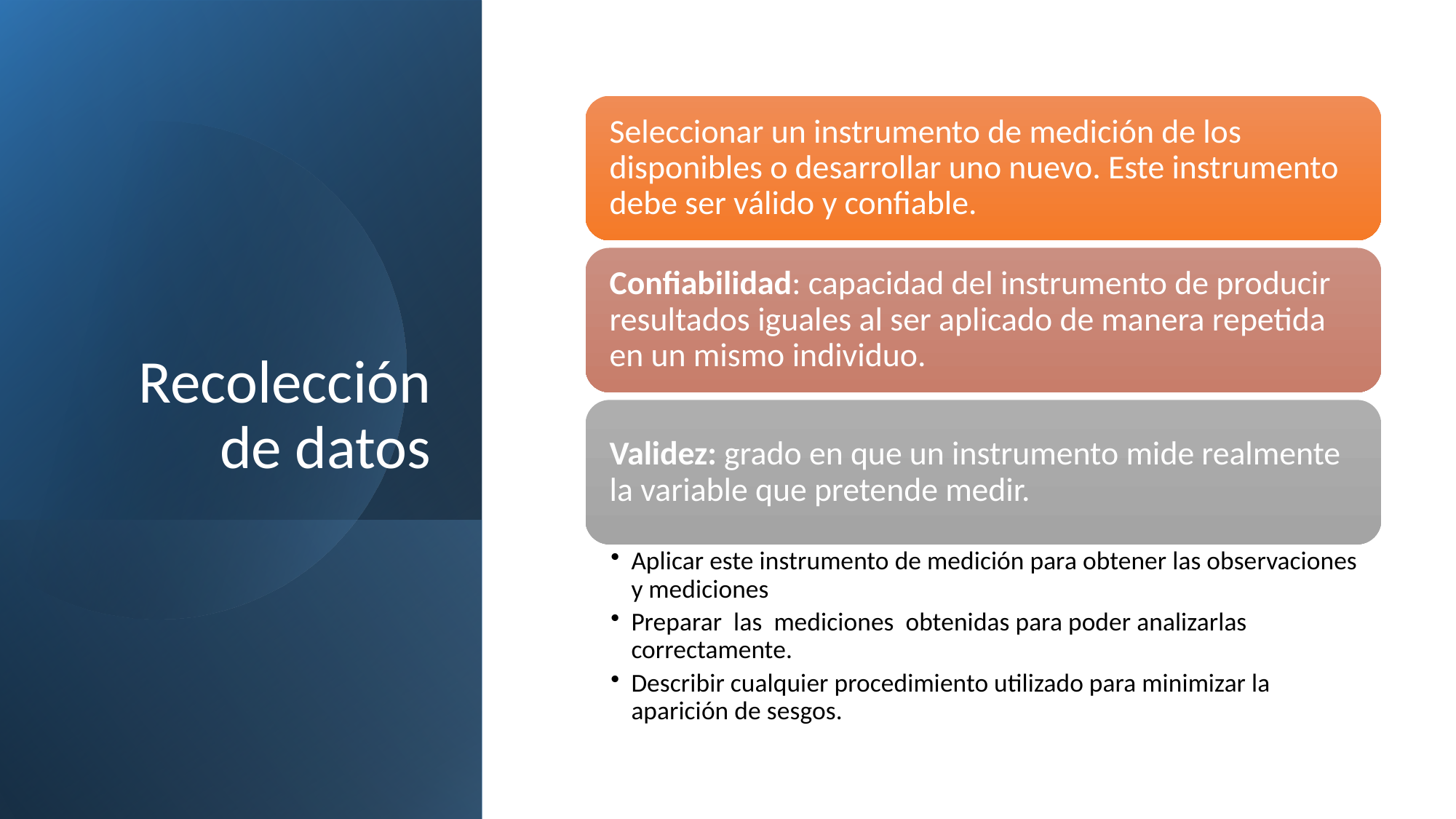

Seleccionar un instrumento de medición de los disponibles o desarrollar uno nuevo. Este instrumento debe ser válido y confiable.
Confiabilidad: capacidad del instrumento de producir resultados iguales al ser aplicado de manera repetida en un mismo individuo.
Validez: grado en que un instrumento mide realmente la variable que pretende medir.
Aplicar este instrumento de medición para obtener las observaciones y mediciones
Preparar  las  mediciones  obtenidas para poder analizarlas correctamente.
Describir cualquier procedimiento utilizado para minimizar la aparición de sesgos.

# Recolección de datos